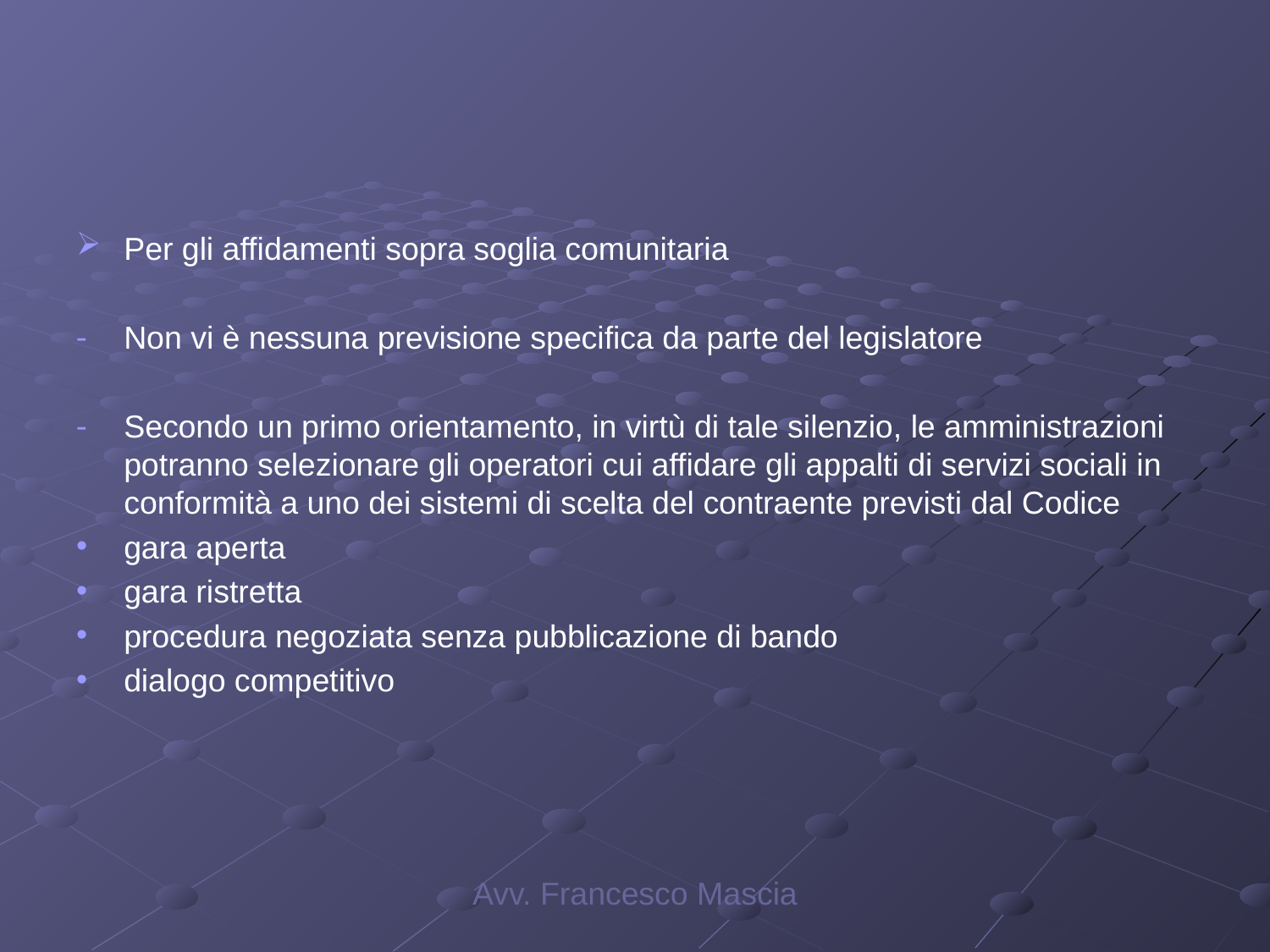

#
Per gli affidamenti sopra soglia comunitaria

Non vi è nessuna previsione specifica da parte del legislatore

Secondo un primo orientamento, in virtù di tale silenzio, le amministrazioni potranno selezionare gli operatori cui affidare gli appalti di servizi sociali in conformità a uno dei sistemi di scelta del contraente previsti dal Codice
gara aperta
gara ristretta
procedura negoziata senza pubblicazione di bando
dialogo competitivo
Avv. Francesco Mascia